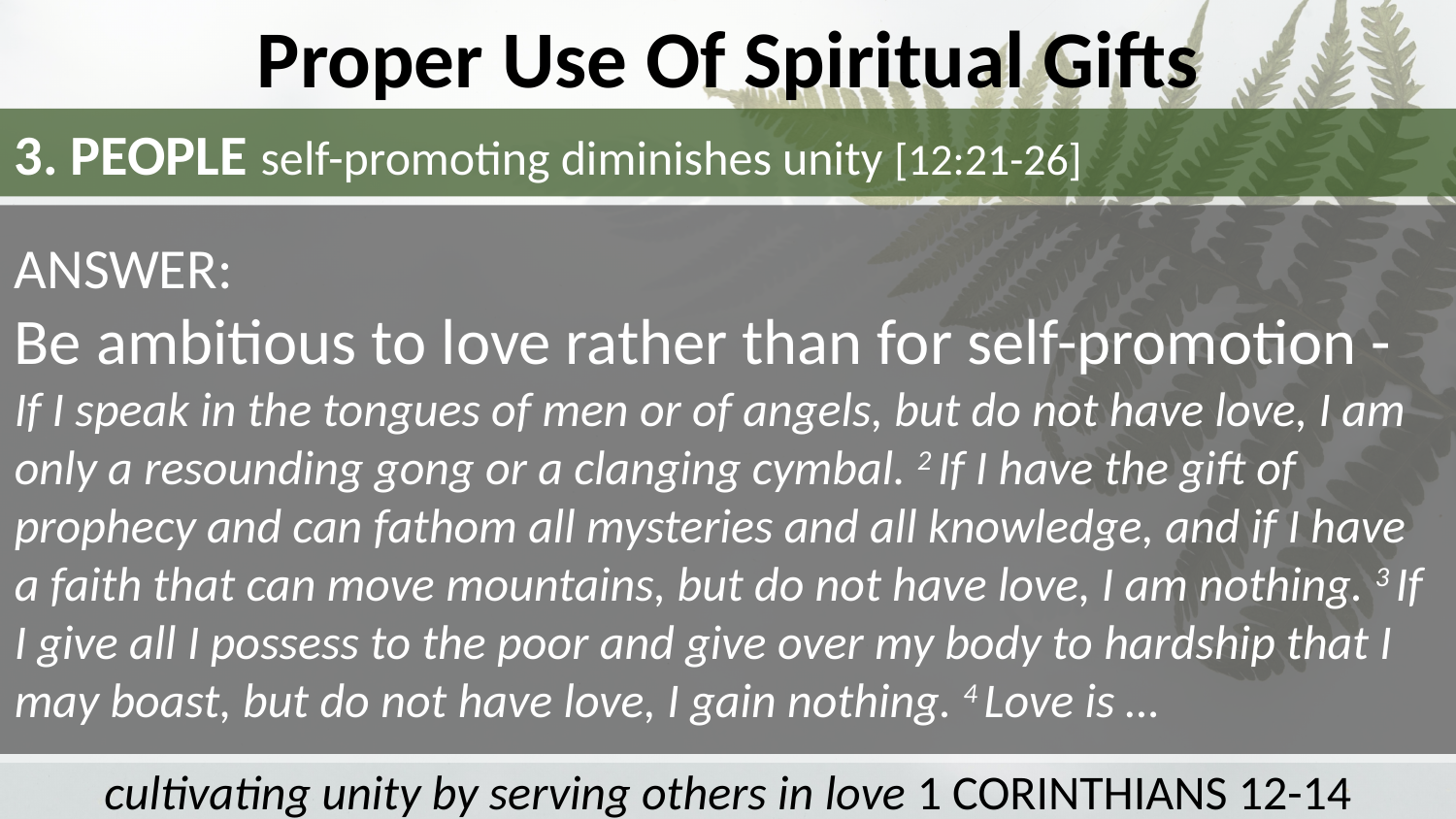

Proper Use Of Spiritual Gifts
3. PEOPLE self-promoting diminishes unity [12:21-26]
ANSWER:
Be ambitious to love rather than for self-promotion -
If I speak in the tongues of men or of angels, but do not have love, I am only a resounding gong or a clanging cymbal. 2 If I have the gift of prophecy and can fathom all mysteries and all knowledge, and if I have a faith that can move mountains, but do not have love, I am nothing. 3 If I give all I possess to the poor and give over my body to hardship that I may boast, but do not have love, I gain nothing. 4 Love is …
cultivating unity by serving others in love 1 CORINTHIANS 12-14